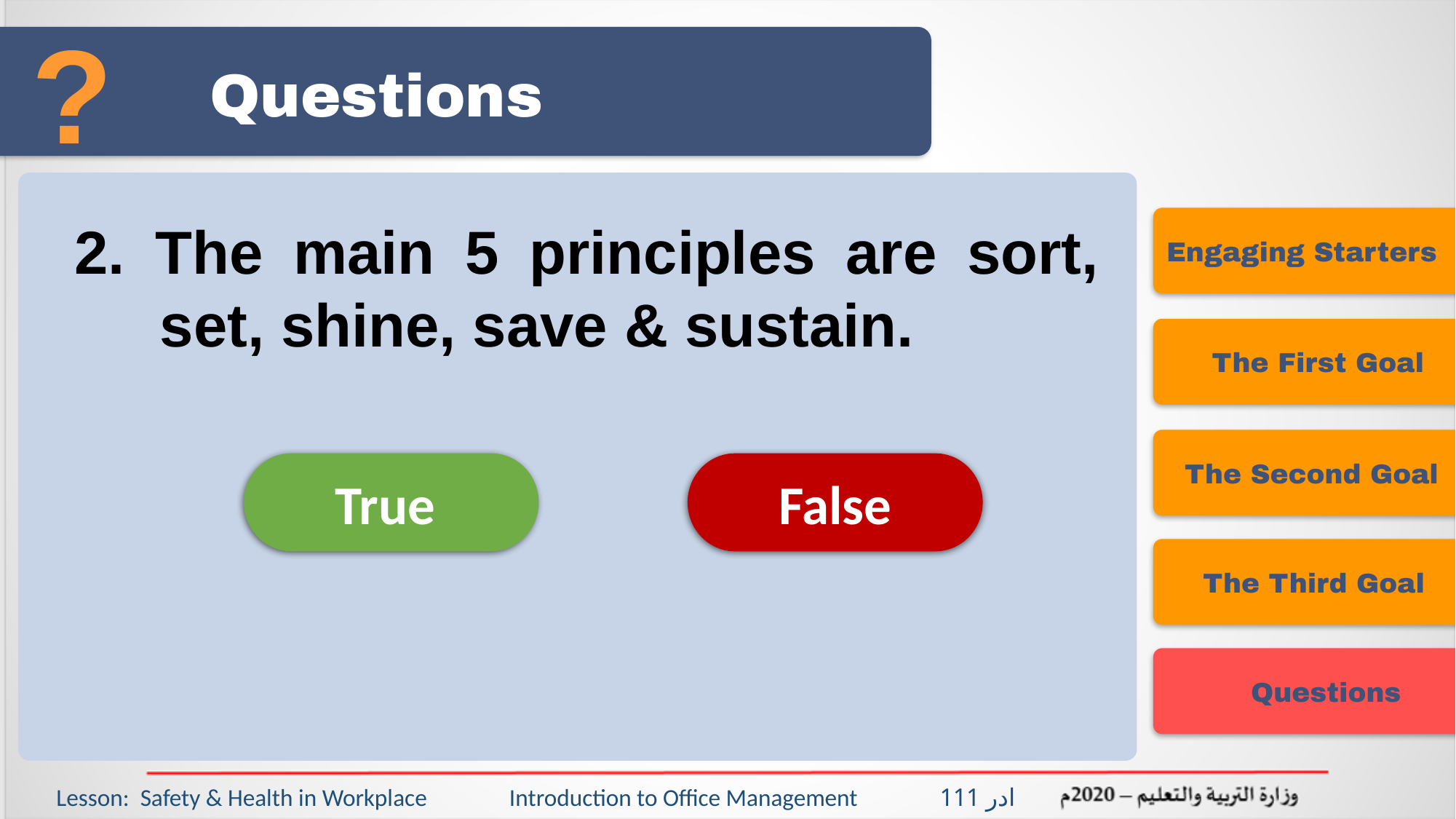

?

# Questions

Engaging Starters
2. The main 5 principles are sort, set, shine, save & sustain.
     The First Goal
  The Second Goal
True
False
    The Third Goal
 Questions
Lesson:  Safety & Health in Workplace               Introduction to Office Management               ادر 111